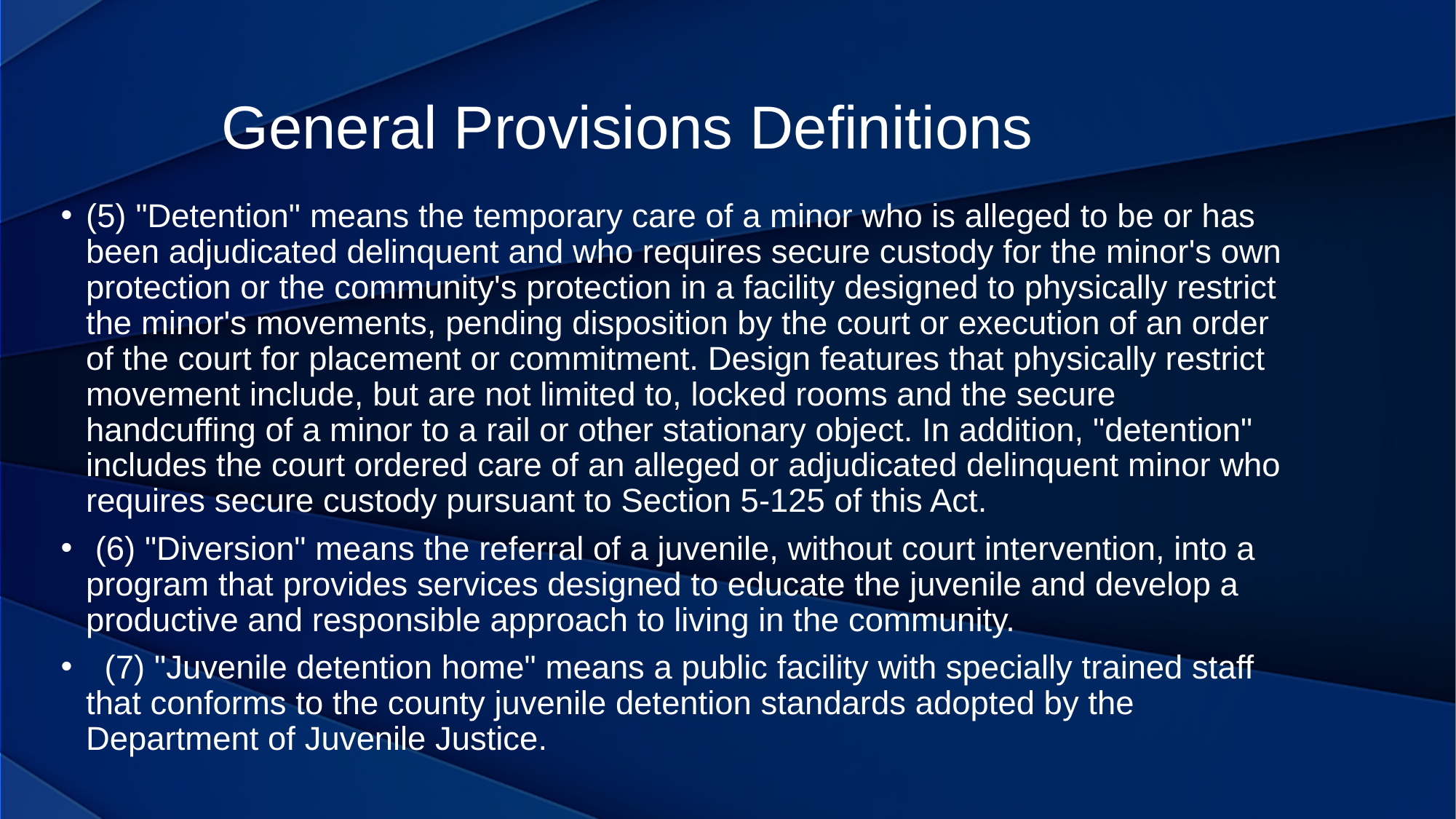

General Provisions Definitions
(5) "Detention" means the temporary care of a minor who is alleged to be or has been adjudicated delinquent and who requires secure custody for the minor's own protection or the community's protection in a facility designed to physically restrict the minor's movements, pending disposition by the court or execution of an order of the court for placement or commitment. Design features that physically restrict movement include, but are not limited to, locked rooms and the secure handcuffing of a minor to a rail or other stationary object. In addition, "detention" includes the court ordered care of an alleged or adjudicated delinquent minor who requires secure custody pursuant to Section 5-125 of this Act.
 (6) "Diversion" means the referral of a juvenile, without court intervention, into a program that provides services designed to educate the juvenile and develop a productive and responsible approach to living in the community.
  (7) "Juvenile detention home" means a public facility with specially trained staff that conforms to the county juvenile detention standards adopted by the Department of Juvenile Justice.